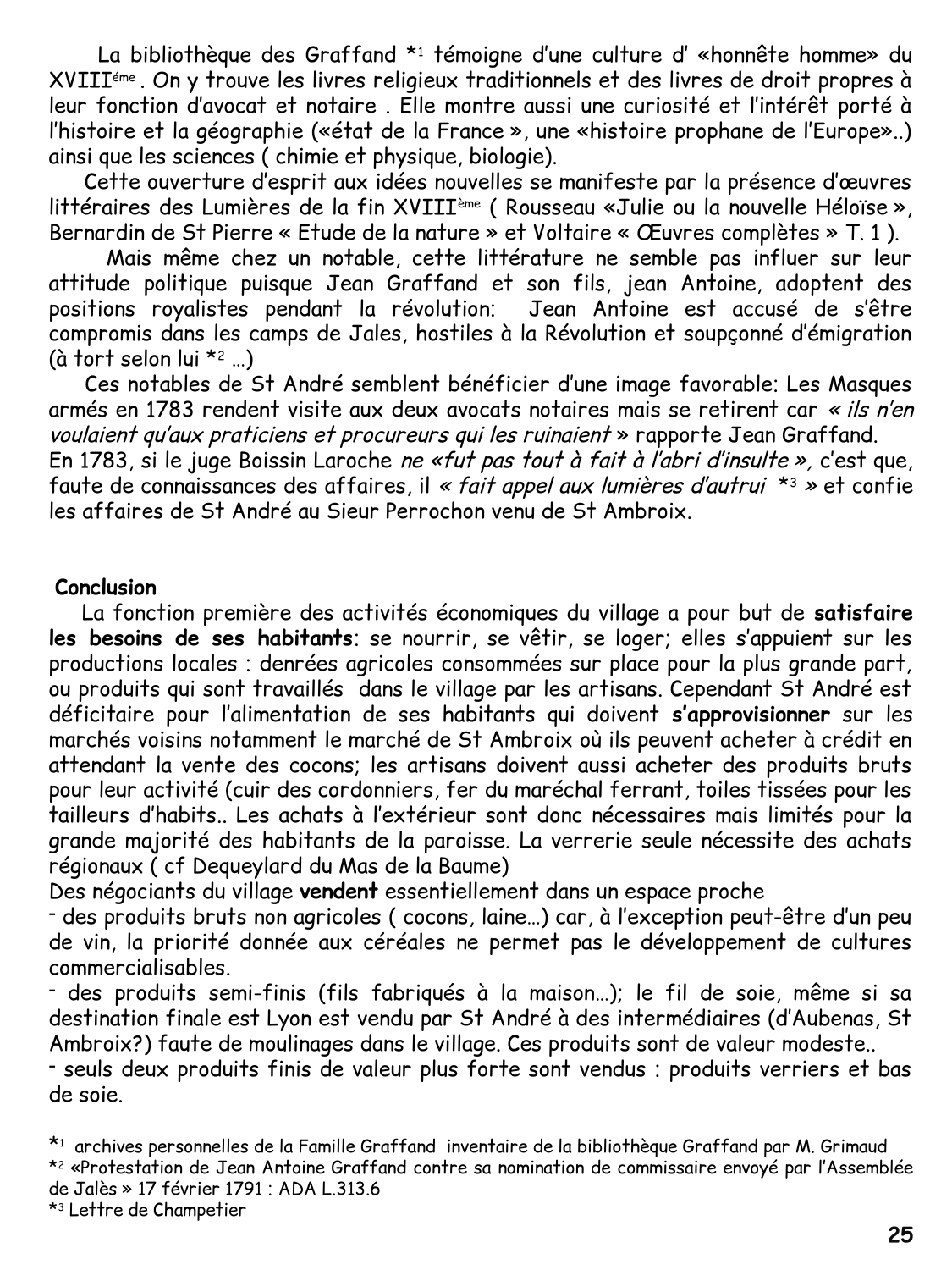

La bibliothèque des Graffand *1 témoigne d’une culture d’ «honnête homme» du XVIIIéme . On y trouve les livres religieux traditionnels et des livres de droit propres à leur fonction d’avocat et notaire . Elle montre aussi une curiosité et l’intérêt porté à l’histoire et la géographie («état de la France », une «histoire prophane de l’Europe»..) ainsi que les sciences ( chimie et physique, biologie).
     Cette ouverture d’esprit aux idées nouvelles se manifeste par la présence d’œuvres littéraires des Lumières de la fin XVIIIème ( Rousseau «Julie ou la nouvelle Héloïse », Bernardin de St Pierre « Etude de la nature » et Voltaire « Œuvres complètes » T. 1 ).
     Mais même chez un notable, cette littérature ne semble pas influer sur leur attitude politique puisque Jean Graffand et son fils, jean Antoine, adoptent des positions royalistes pendant la révolution:  Jean Antoine est accusé de s’être compromis dans les camps de Jales, hostiles à la Révolution et soupçonné d’émigration (à tort selon lui *2 …)
     Ces notables de St André semblent bénéficier d’une image favorable: Les Masques armés en 1783 rendent visite aux deux avocats notaires mais se retirent car « ils n’en voulaient qu’aux praticiens et procureurs qui les ruinaient » rapporte Jean Graffand.
En 1783, si le juge Boissin Laroche ne «fut pas tout à fait à l’abri d’insulte », c’est que, faute de connaissances des affaires, il « fait appel aux lumières d’autrui  *3 » et confie les affaires de St André au Sieur Perrochon venu de St Ambroix.

 Conclusion
    La fonction première des activités économiques du village a pour but de satisfaire les besoins de ses habitants: se nourrir, se vêtir, se loger; elles s’appuient sur les productions locales : denrées agricoles consommées sur place pour la plus grande part, ou produits qui sont travaillés  dans le village par les artisans. Cependant St André est déficitaire pour l’alimentation de ses habitants qui doivent s’approvisionner sur les marchés voisins notamment le marché de St Ambroix où ils peuvent acheter à crédit en attendant la vente des cocons; les artisans doivent aussi acheter des produits bruts pour leur activité (cuir des cordonniers, fer du maréchal ferrant, toiles tissées pour les tailleurs d’habits.. Les achats à l’extérieur sont donc nécessaires mais limités pour la grande majorité des habitants de la paroisse. La verrerie seule nécessite des achats régionaux ( cf Dequeylard du Mas de la Baume)
Des négociants du village vendent essentiellement dans un espace proche
 des produits bruts non agricoles ( cocons, laine…) car, à l’exception peut-être d’un peu de vin, la priorité donnée aux céréales ne permet pas le développement de cultures commercialisables.
 des produits semi-finis (fils fabriqués à la maison…); le fil de soie, même si sa destination finale est Lyon est vendu par St André à des intermédiaires (d’Aubenas, St Ambroix?) faute de moulinages dans le village. Ces produits sont de valeur modeste..
 seuls deux produits finis de valeur plus forte sont vendus : produits verriers et bas de soie.

*1  archives personnelles de la Famille Graffand  inventaire de la bibliothèque Graffand par M. Grimaud
*2 «Protestation de Jean Antoine Graffand contre sa nomination de commissaire envoyé par l’Assemblée de Jalès » 17 février 1791 : ADA L.313.6
*3 Lettre de Champetier
25